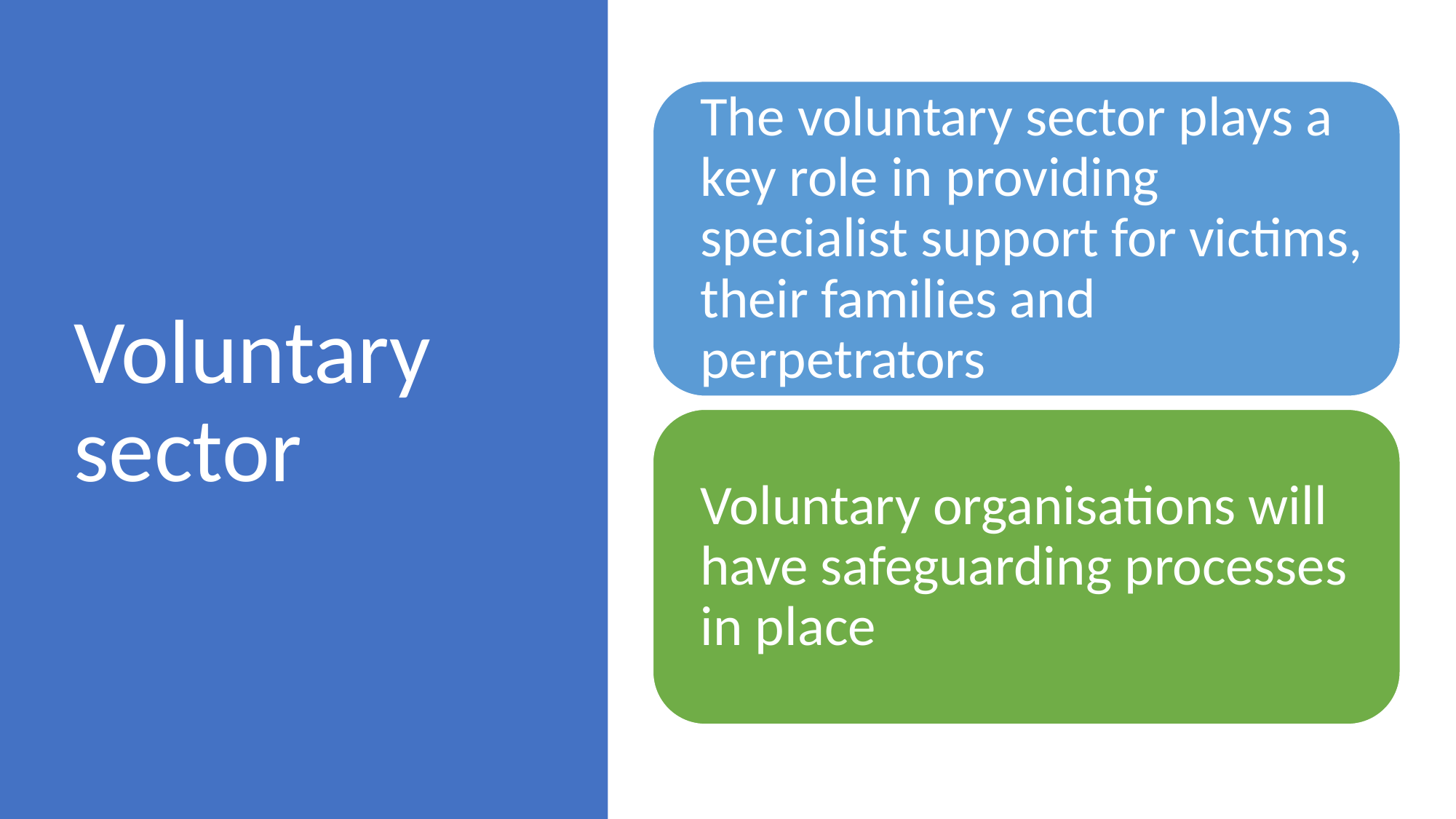

# Voluntary sector
The voluntary sector plays a key role in providing specialist support for victims, their families and perpetrators
Voluntary organisations will have safeguarding processes in place